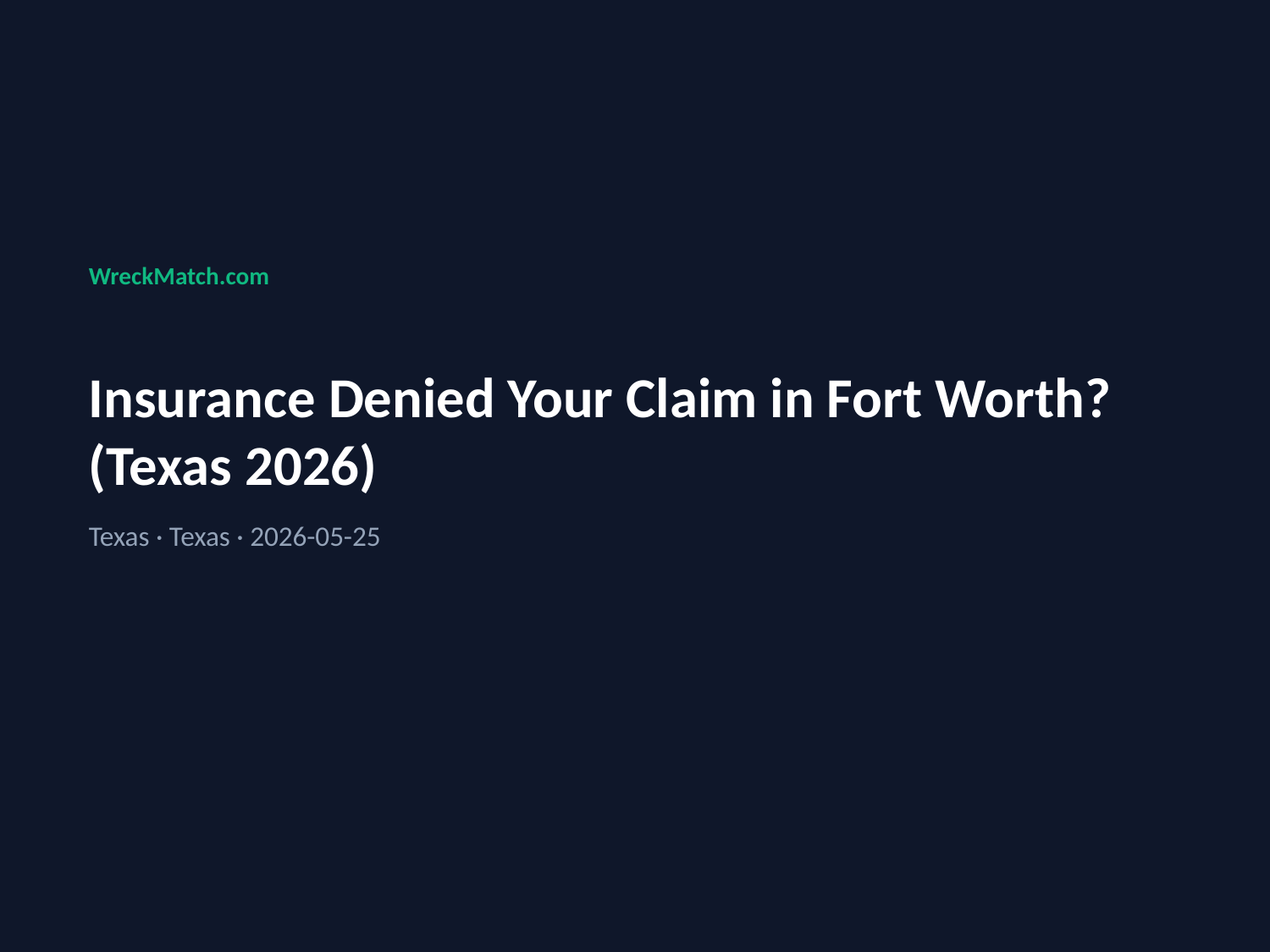

WreckMatch.com
Insurance Denied Your Claim in Fort Worth? (Texas 2026)
Texas · Texas · 2026-05-25